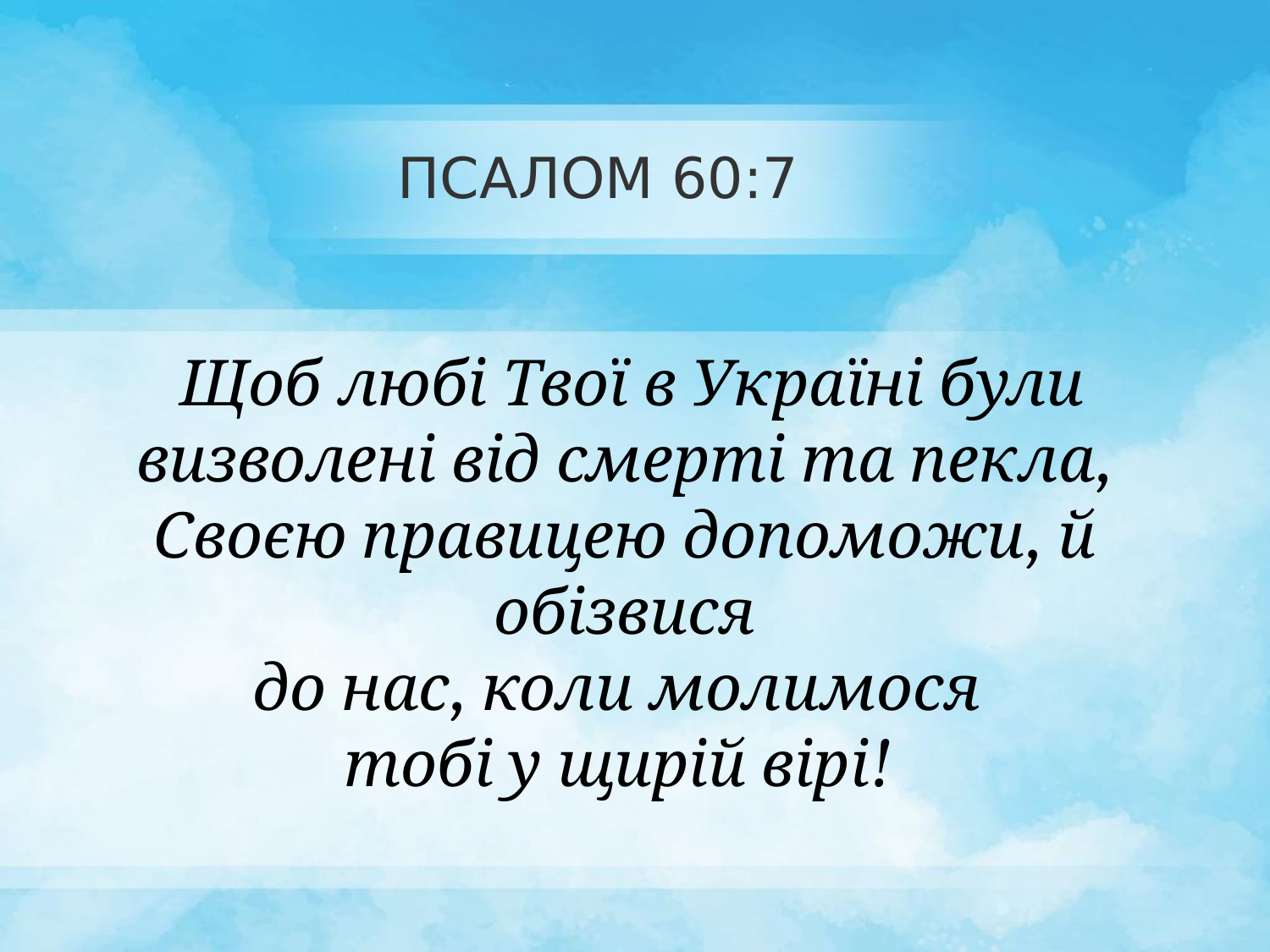

# ПСАЛОМ 60:7

 Щоб любі Твої в Україні були визволені від смерті та пекла, Своєю правицею допоможи, й обізвися
до нас, коли молимося
тобі у щирій вірі!